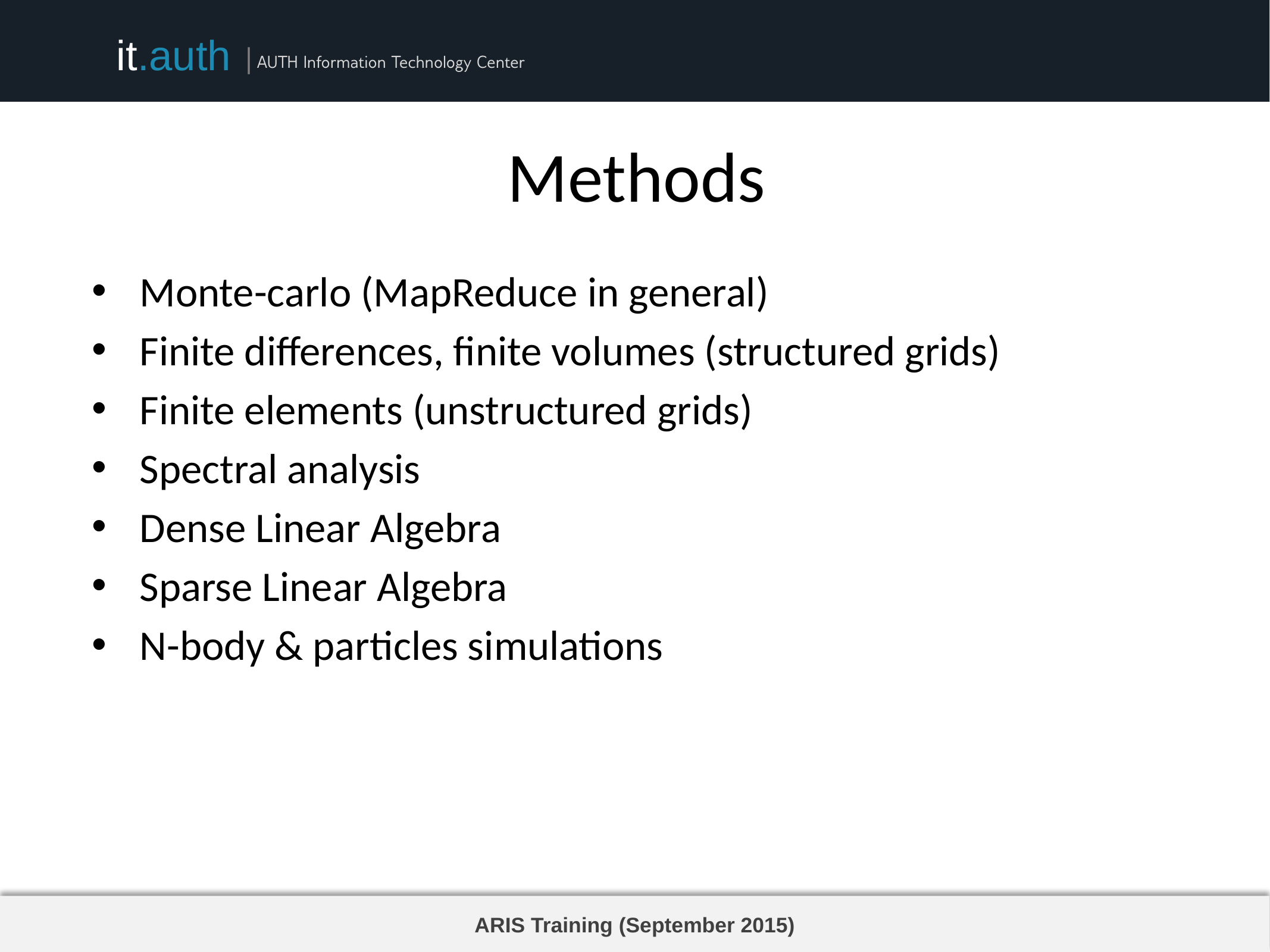

# Methods
Monte-carlo (MapReduce in general)
Finite differences, finite volumes (structured grids)
Finite elements (unstructured grids)
Spectral analysis
Dense Linear Algebra
Sparse Linear Algebra
N-body & particles simulations